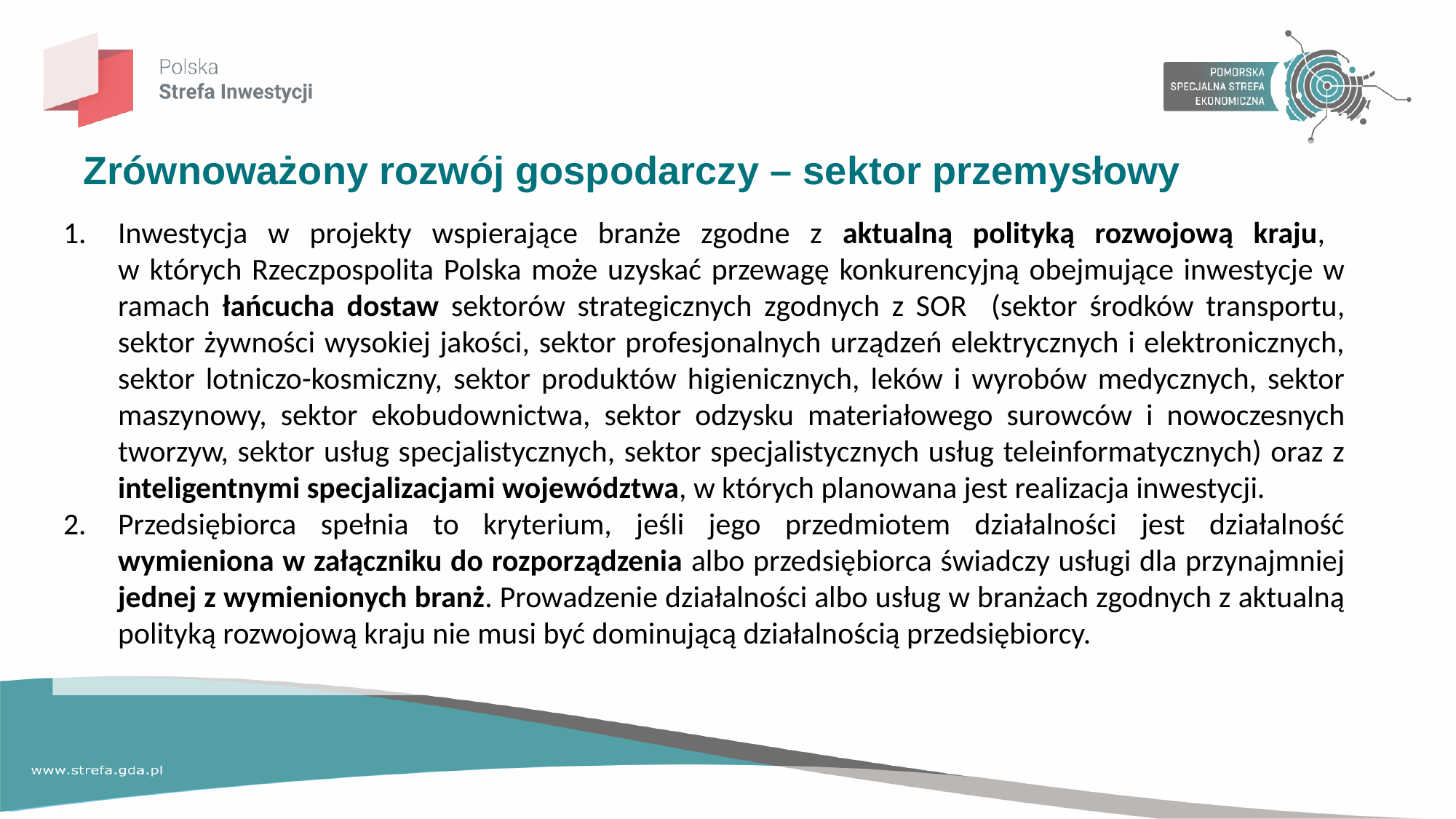

Zrównoważony rozwój gospodarczy – sektor przemysłowy
Inwestycja w projekty wspierające branże zgodne z aktualną polityką rozwojową kraju,
w których Rzeczpospolita Polska może uzyskać przewagę konkurencyjną obejmujące inwestycje w ramach łańcucha dostaw sektorów strategicznych zgodnych z SOR  (sektor środków transportu, sektor żywności wysokiej jakości, sektor profesjonalnych urządzeń elektrycznych i elektronicznych, sektor lotniczo-kosmiczny, sektor produktów higienicznych, leków i wyrobów medycznych, sektor maszynowy, sektor ekobudownictwa, sektor odzysku materiałowego surowców i nowoczesnych tworzyw, sektor usług specjalistycznych, sektor specjalistycznych usług teleinformatycznych) oraz z inteligentnymi specjalizacjami województwa, w których planowana jest realizacja inwestycji.
Przedsiębiorca spełnia to kryterium, jeśli jego przedmiotem działalności jest działalność wymieniona w załączniku do rozporządzenia albo przedsiębiorca świadczy usługi dla przynajmniej jednej z wymienionych branż. Prowadzenie działalności albo usług w branżach zgodnych z aktualną polityką rozwojową kraju nie musi być dominującą działalnością przedsiębiorcy.